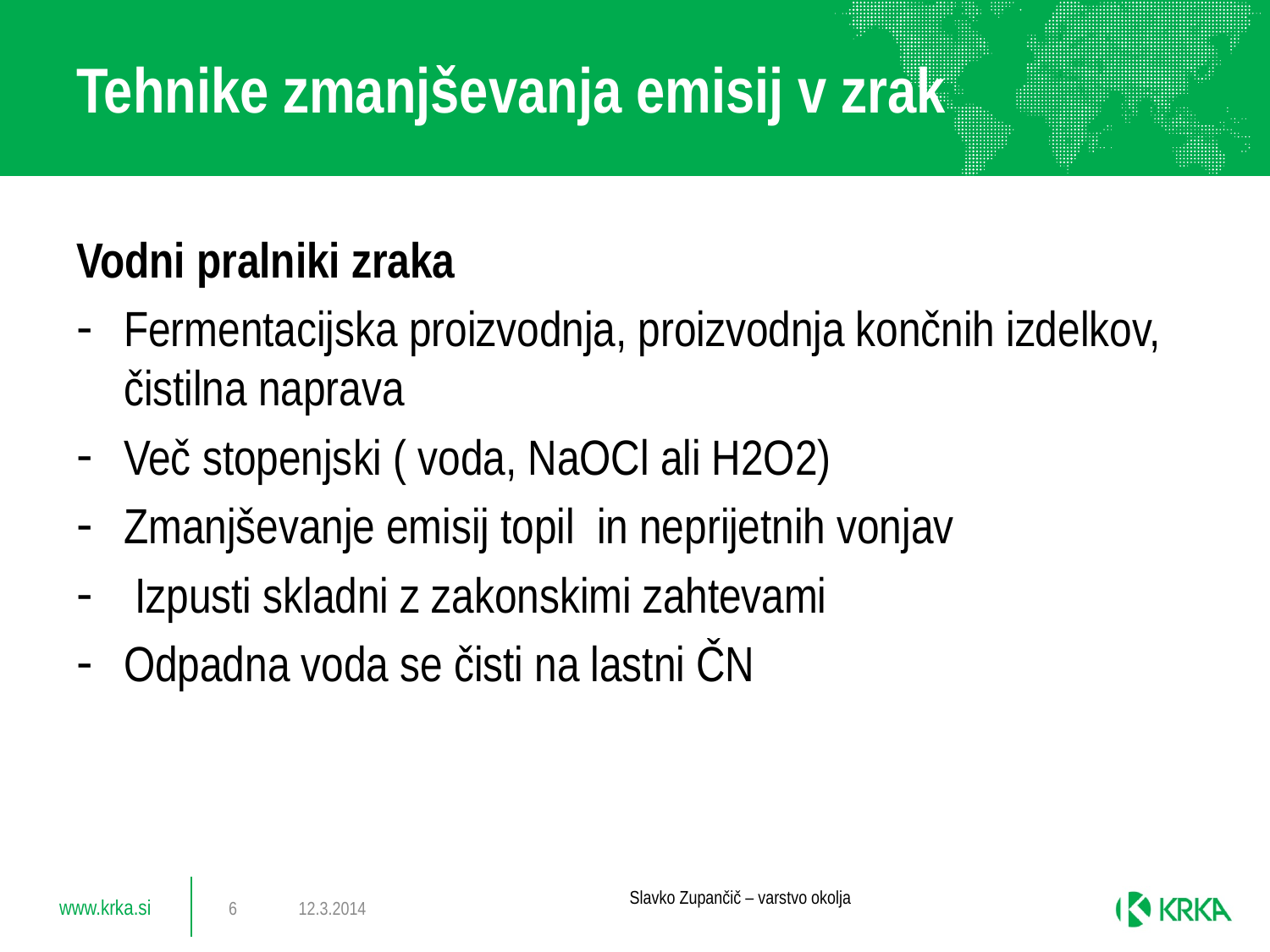

# Tehnike zmanjševanja emisij v zrak
Vodni pralniki zraka
Fermentacijska proizvodnja, proizvodnja končnih izdelkov, čistilna naprava
Več stopenjski ( voda, NaOCl ali H2O2)
Zmanjševanje emisij topil  in neprijetnih vonjav
 Izpusti skladni z zakonskimi zahtevami
Odpadna voda se čisti na lastni ČN

6
12.3.2014
Slavko Zupančič – varstvo okolja